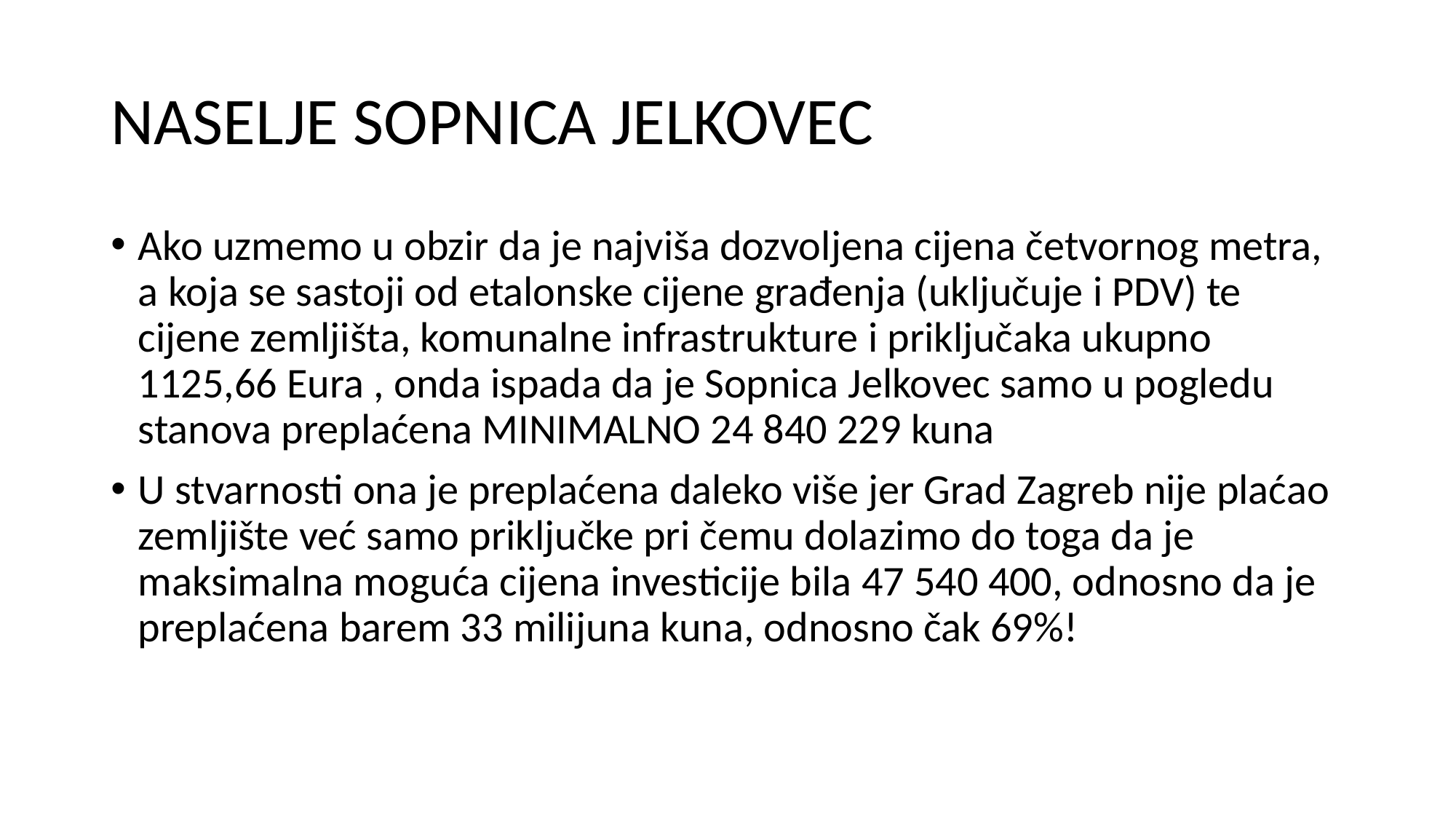

# NASELJE SOPNICA JELKOVEC
Ako uzmemo u obzir da je najviša dozvoljena cijena četvornog metra, a koja se sastoji od etalonske cijene građenja (uključuje i PDV) te cijene zemljišta, komunalne infrastrukture i priključaka ukupno 1125,66 Eura , onda ispada da je Sopnica Jelkovec samo u pogledu stanova preplaćena MINIMALNO 24 840 229 kuna
U stvarnosti ona je preplaćena daleko više jer Grad Zagreb nije plaćao zemljište već samo priključke pri čemu dolazimo do toga da je maksimalna moguća cijena investicije bila 47 540 400, odnosno da je preplaćena barem 33 milijuna kuna, odnosno čak 69%!